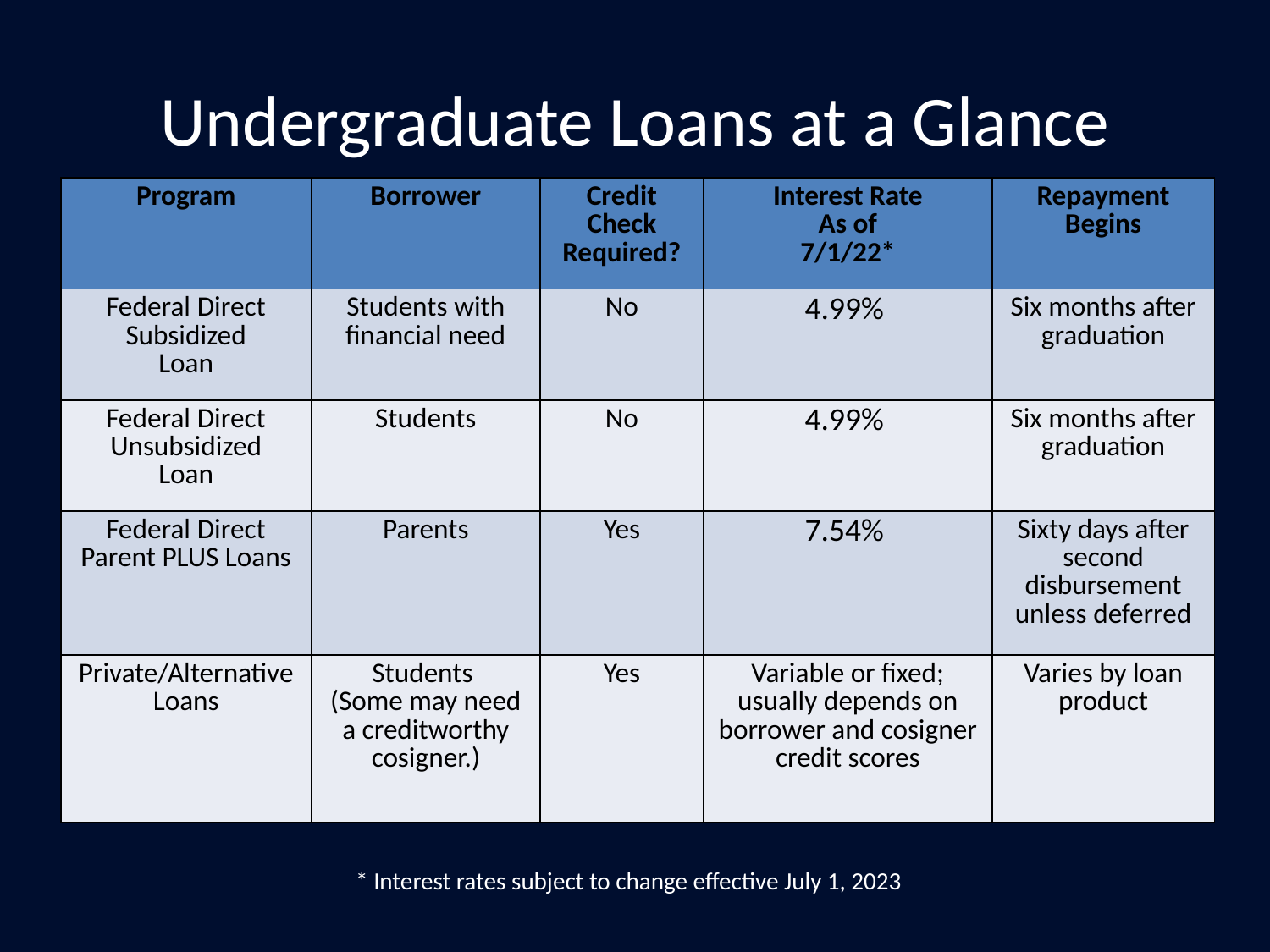

# Undergraduate Loans at a Glance
| Program | Borrower | Credit Check Required? | Interest Rate As of 7/1/22\* | Repayment Begins |
| --- | --- | --- | --- | --- |
| Federal Direct Subsidized Loan | Students with financial need | No | 4.99% | Six months after graduation |
| Federal Direct Unsubsidized Loan | Students | No | 4.99% | Six months after graduation |
| Federal Direct Parent PLUS Loans | Parents | Yes | 7.54% | Sixty days after second disbursement unless deferred |
| Private/Alternative Loans | Students (Some may need a creditworthy cosigner.) | Yes | Variable or fixed; usually depends on borrower and cosigner credit scores | Varies by loan product |
* Interest rates subject to change effective July 1, 2023